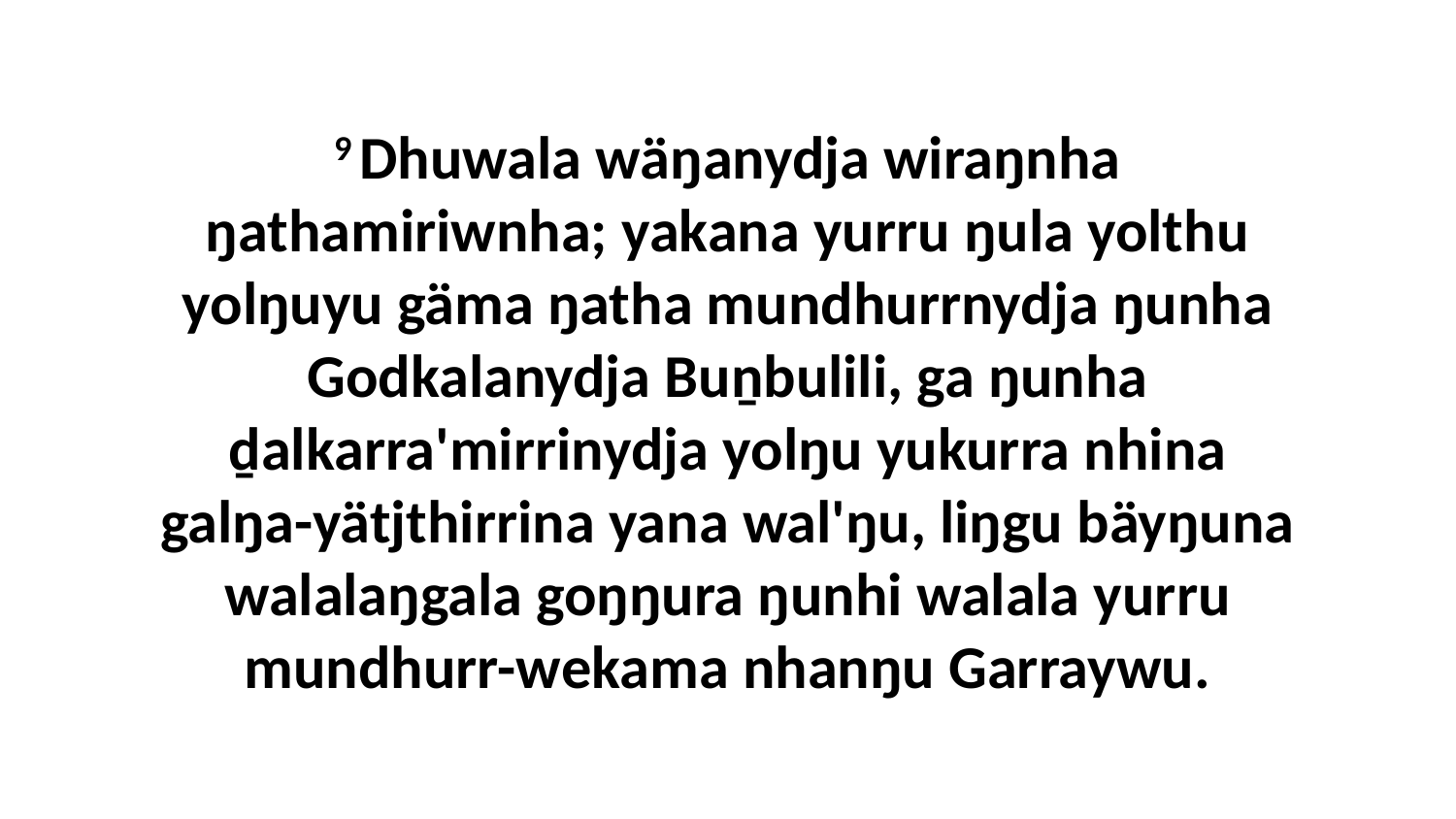

9 Dhuwala wäŋanydja wiraŋnha ŋathamiriwnha; yakana yurru ŋula yolthu yolŋuyu gäma ŋatha mundhurrnydja ŋunha Godkalanydja Buṉbulili, ga ŋunha ḏalkarra'mirrinydja yolŋu yukurra nhina galŋa-yätjthirrina yana wal'ŋu, liŋgu bäyŋuna walalaŋgala goŋŋura ŋunhi walala yurru mundhurr-wekama nhanŋu Garraywu.